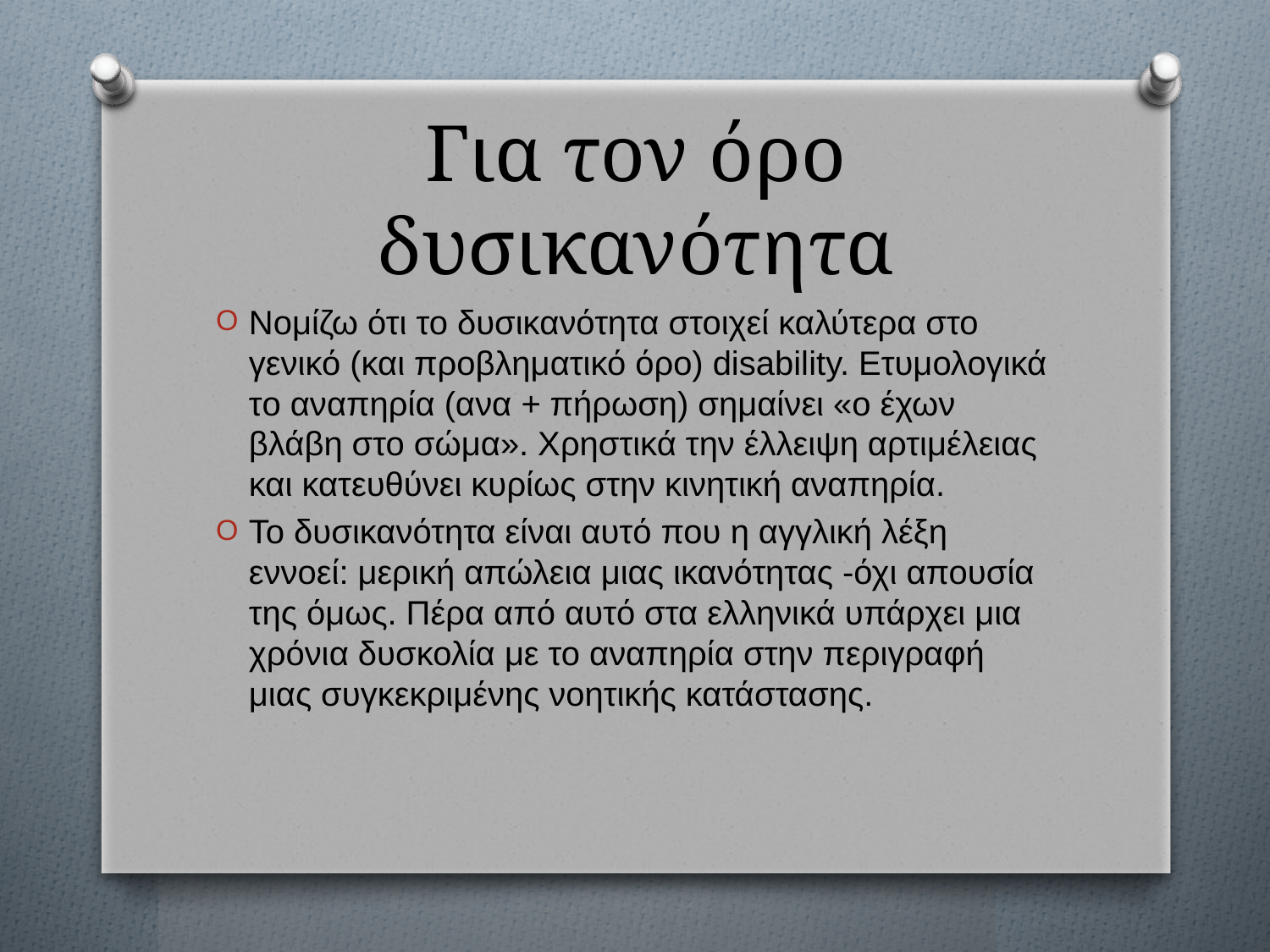

# Για τον όρο δυσικανότητα
Νομίζω ότι το δυσικανότητα στοιχεί καλύτερα στο γενικό (και προβληματικό όρο) disability. Ετυμολογικά τo αναπηρία (ανα + πήρωση) σημαίνει «ο έχων βλάβη στο σώμα». Χρηστικά την έλλειψη αρτιμέλειας και κατευθύνει κυρίως στην κινητική αναπηρία.
Το δυσικανότητα είναι αυτό που η αγγλική λέξη εννοεί: μερική απώλεια μιας ικανότητας -όχι απουσία της όμως. Πέρα από αυτό στα ελληνικά υπάρχει μια χρόνια δυσκολία με το αναπηρία στην περιγραφή μιας συγκεκριμένης νοητικής κατάστασης.